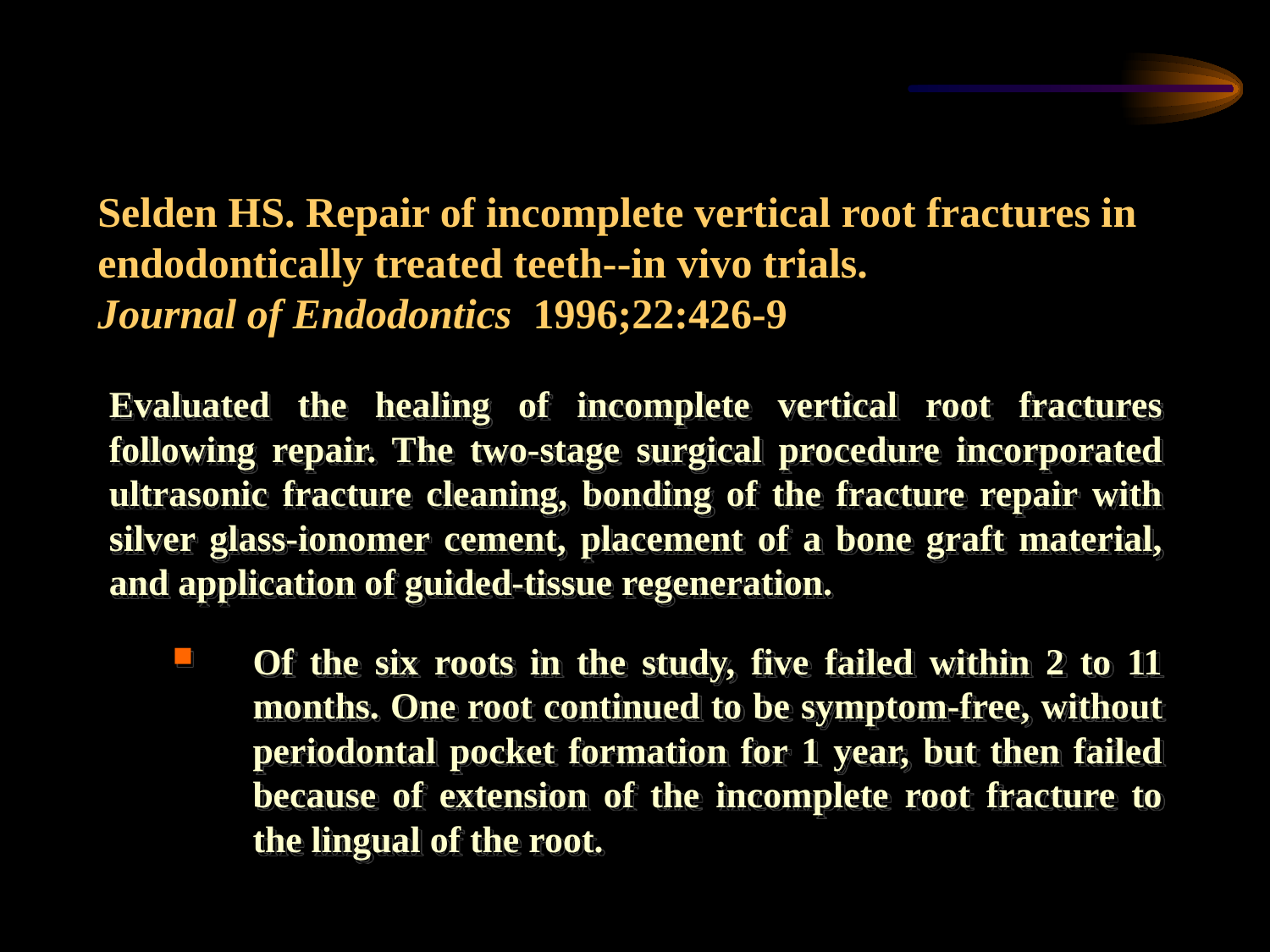

# Selden HS. Repair of incomplete vertical root fractures in endodontically treated teeth--in vivo trials. Journal of Endodontics  1996;22:426-9
Evaluated the healing of incomplete vertical root fractures following repair. The two-stage surgical procedure incorporated ultrasonic fracture cleaning, bonding of the fracture repair with silver glass-ionomer cement, placement of a bone graft material, and application of guided-tissue regeneration.

Of the six roots in the study, five failed within 2 to 11 months. One root continued to be symptom-free, without periodontal pocket formation for 1 year, but then failed because of extension of the incomplete root fracture to the lingual of the root.